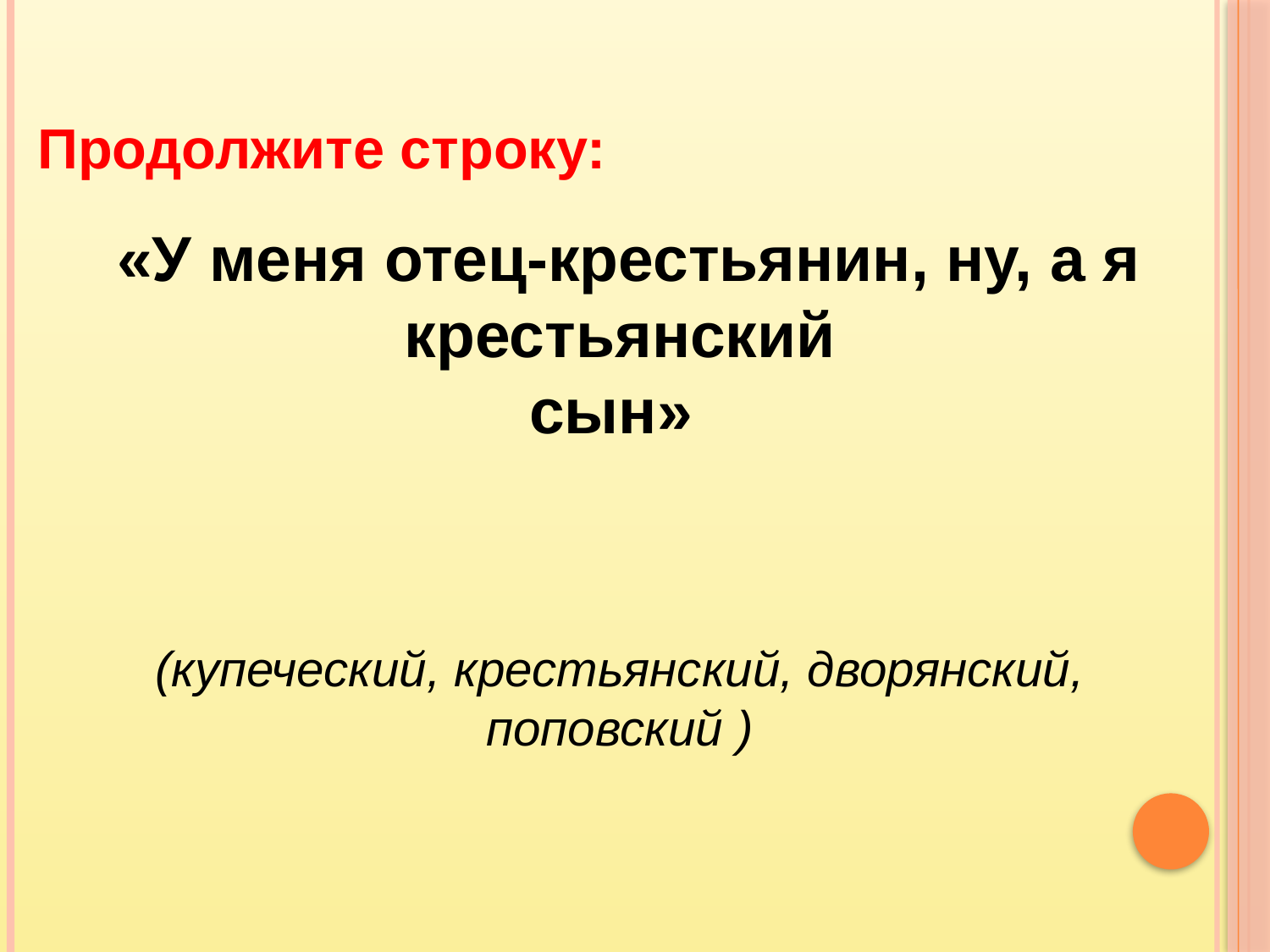

Продолжите строку:

 «У меня отец-крестьянин, ну, а я
крестьянский
                            сын»

(купеческий, крестьянский, дворянский, поповский )